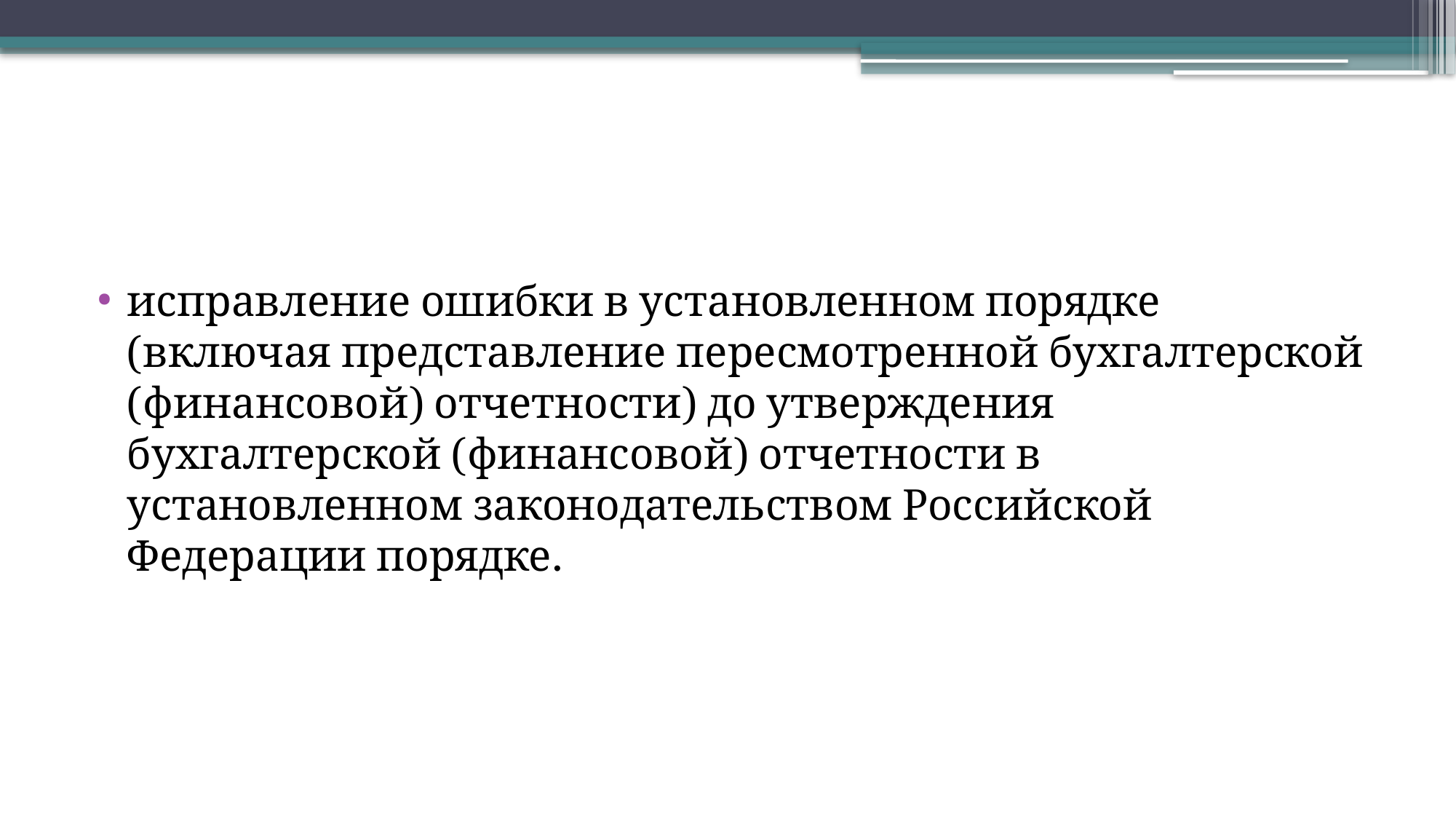

#
исправление ошибки в установленном порядке (включая представление пересмотренной бухгалтерской (финансовой) отчетности) до утверждения бухгалтерской (финансовой) отчетности в установленном законодательством Российской Федерации порядке.